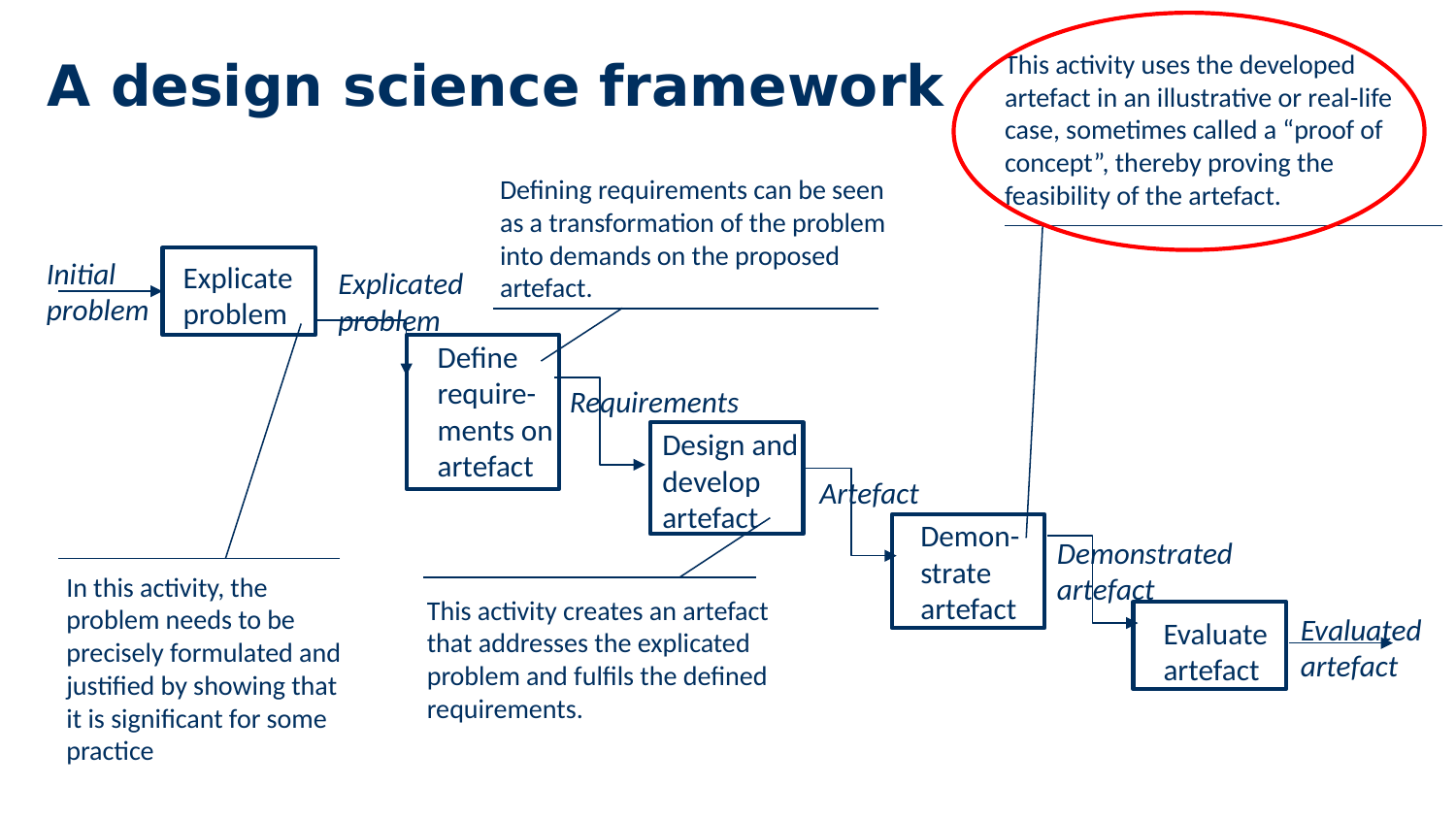

This activity uses the developed artefact in an illustrative or real-life case, sometimes called a “proof of concept”, thereby proving the feasibility of the artefact.
# A design science framework
Defining requirements can be seen as a transformation of the problem into demands on the proposed artefact.
Initial problem

Explicate
problem
Explicated problem
Define require-
ments on artefact

Requirements
Design and develop artefact

Artefact
Demon-
strate artefact

Demonstrated artefact
In this activity, the problem needs to be precisely formulated and justified by showing that it is significant for some practice
This activity creates an artefact that addresses the explicated problem and fulfils the defined requirements.

Evaluated artefact
Evaluate artefact